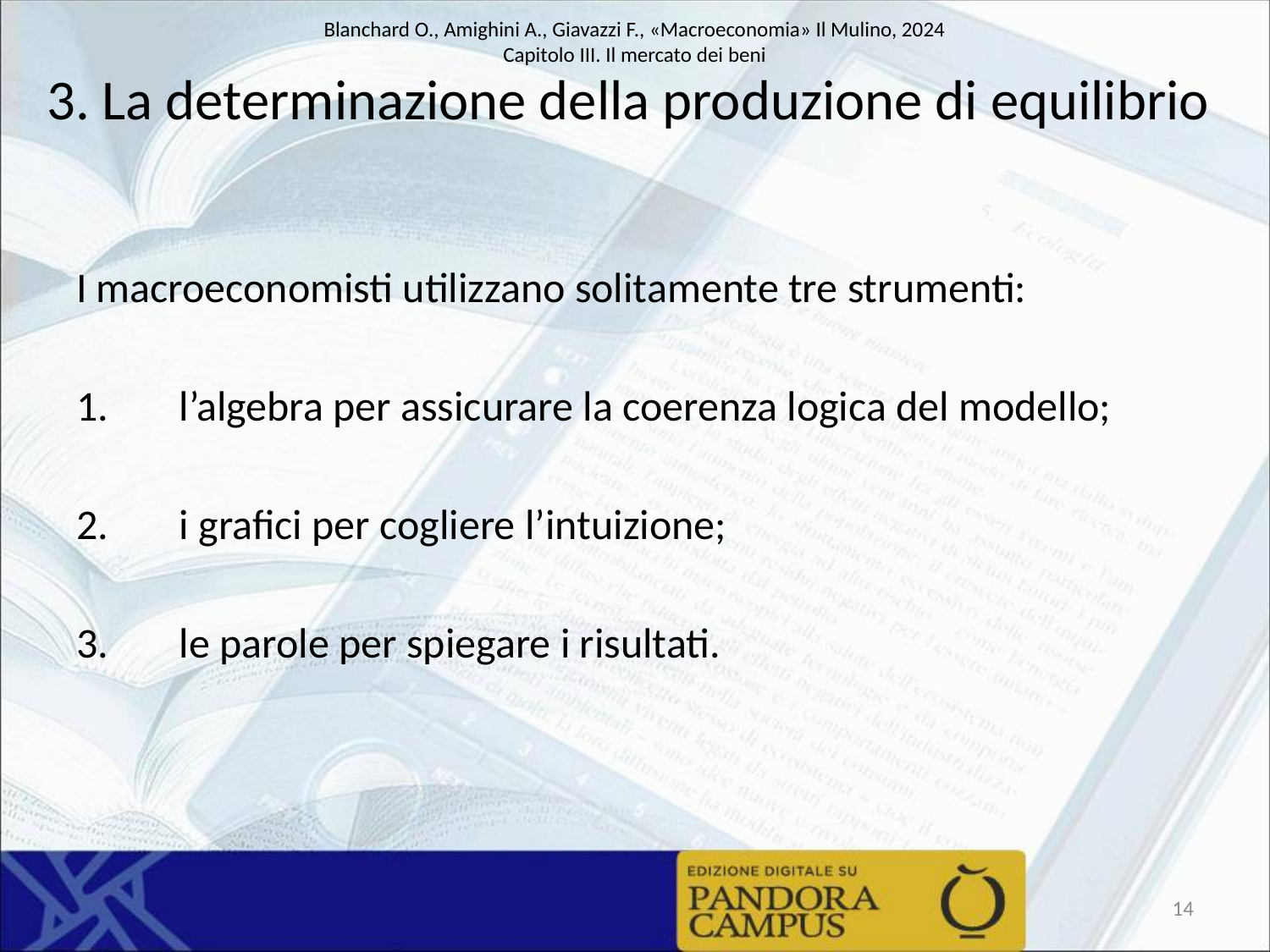

# 3. La determinazione della produzione di equilibrio
I macroeconomisti utilizzano solitamente tre strumenti:

l’algebra per assicurare la coerenza logica del modello;

i grafici per cogliere l’intuizione;

le parole per spiegare i risultati.

14